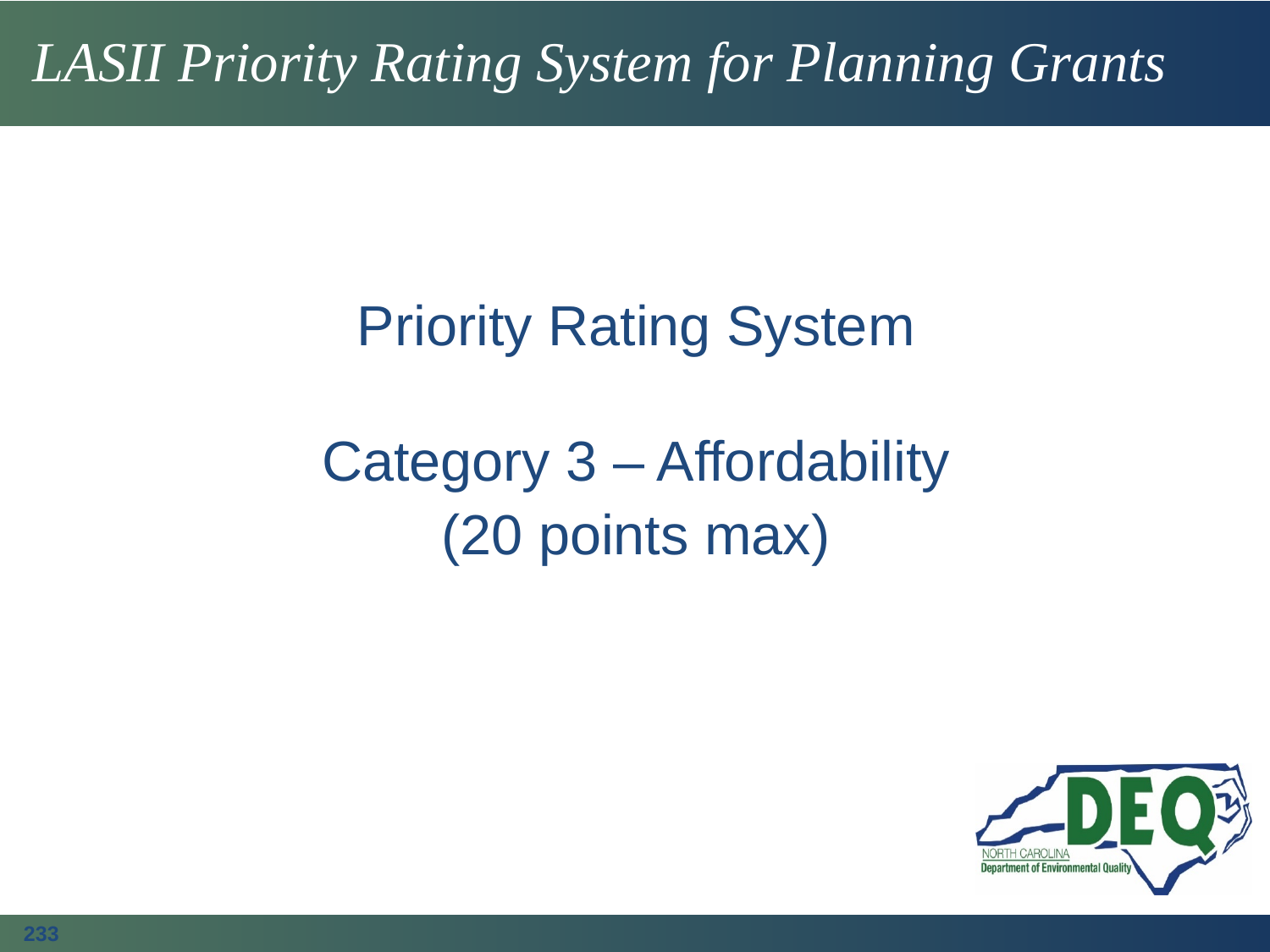

# LASII Priority Rating System for Planning Grants

Priority Rating System
Category 3 – Affordability
(20 points max)
233